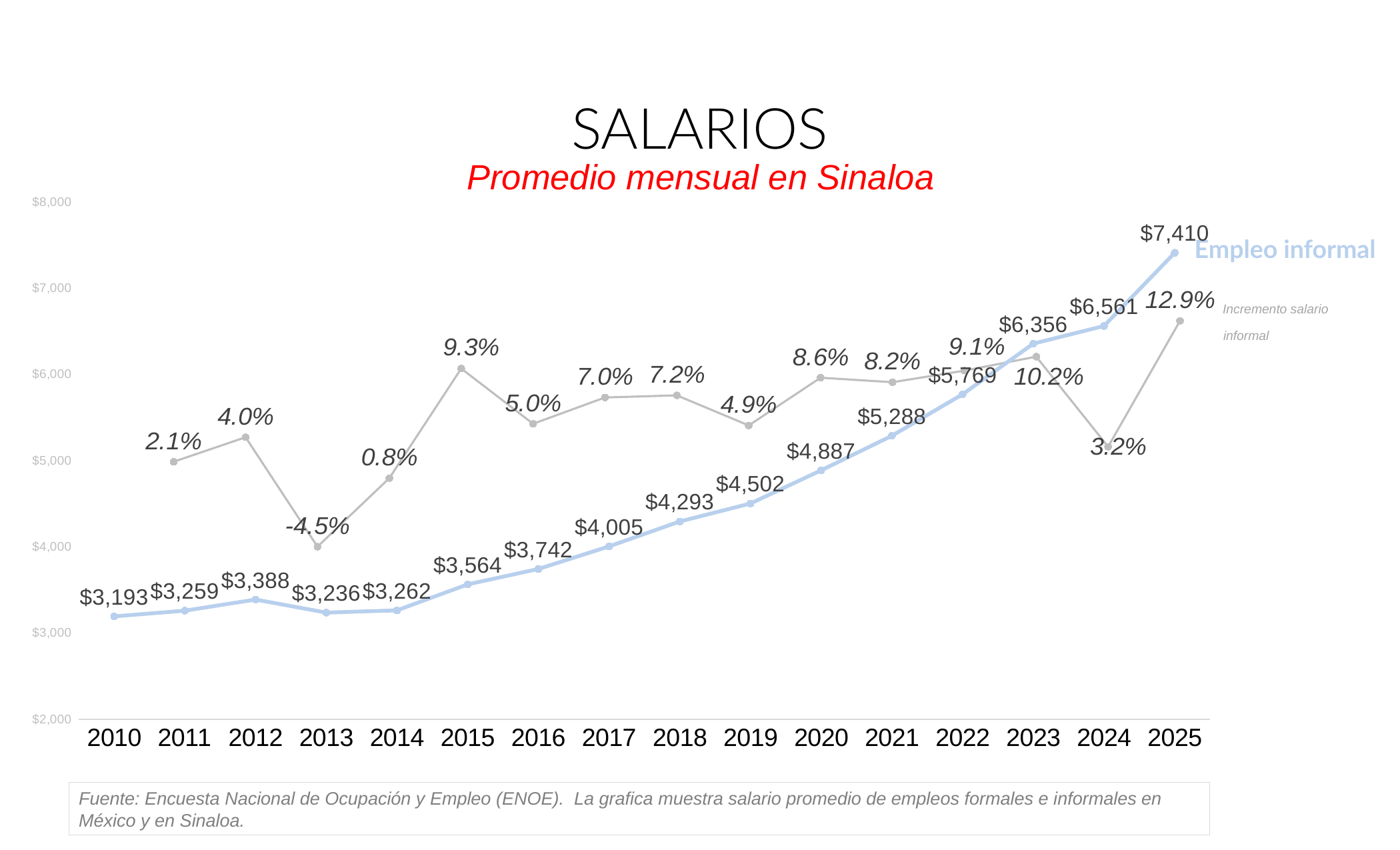

SALARIOS
Promedio mensual en Sinaloa

### Chart

| Category | Sinaloa - Empleo Informal |
|---|---|
| 2010 | 3192.7167641402248 |
| 2011 | 3258.6613493071104 |
| 2012 | 3387.522795190158 |
| 2013 | 3236.2629892476953 |
| 2014 | 3262.2821611086424 |
| 2015 | 3563.8880580536425 |
| 2016 | 3742.15806522317 |
| 2017 | 4004.718386398673 |
| 2018 | 4293.199111641336 |
| 2019 | 4501.606356497987 |
| 2020 | 4887.343687501877 |
| 2021 | 5287.5434893154725 |
| 2022 | 5769.11244578044 |
| 2023 | 6356.465093720864 |
| 2024 | 6561.299380423257 |
| 2025 | 7410.19731338877 |
Empleo informal

### Chart

| Category |  |
|---|---|
Incremento salario informal
Fuente: Encuesta Nacional de Ocupación y Empleo (ENOE).  La grafica muestra salario promedio de empleos formales e informales en México y en Sinaloa.
7